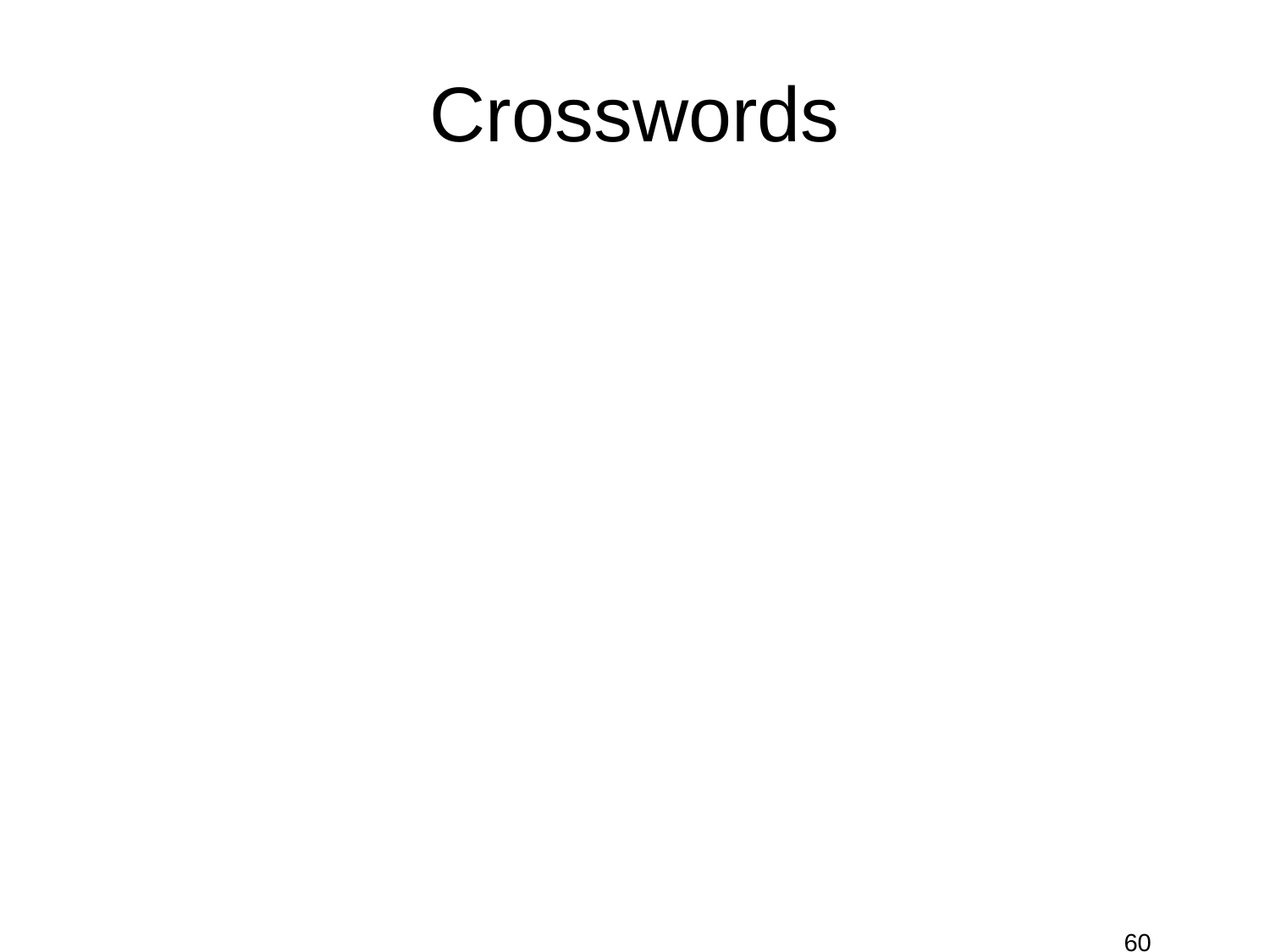

# Crosswords

© Daniel S. Weld
60